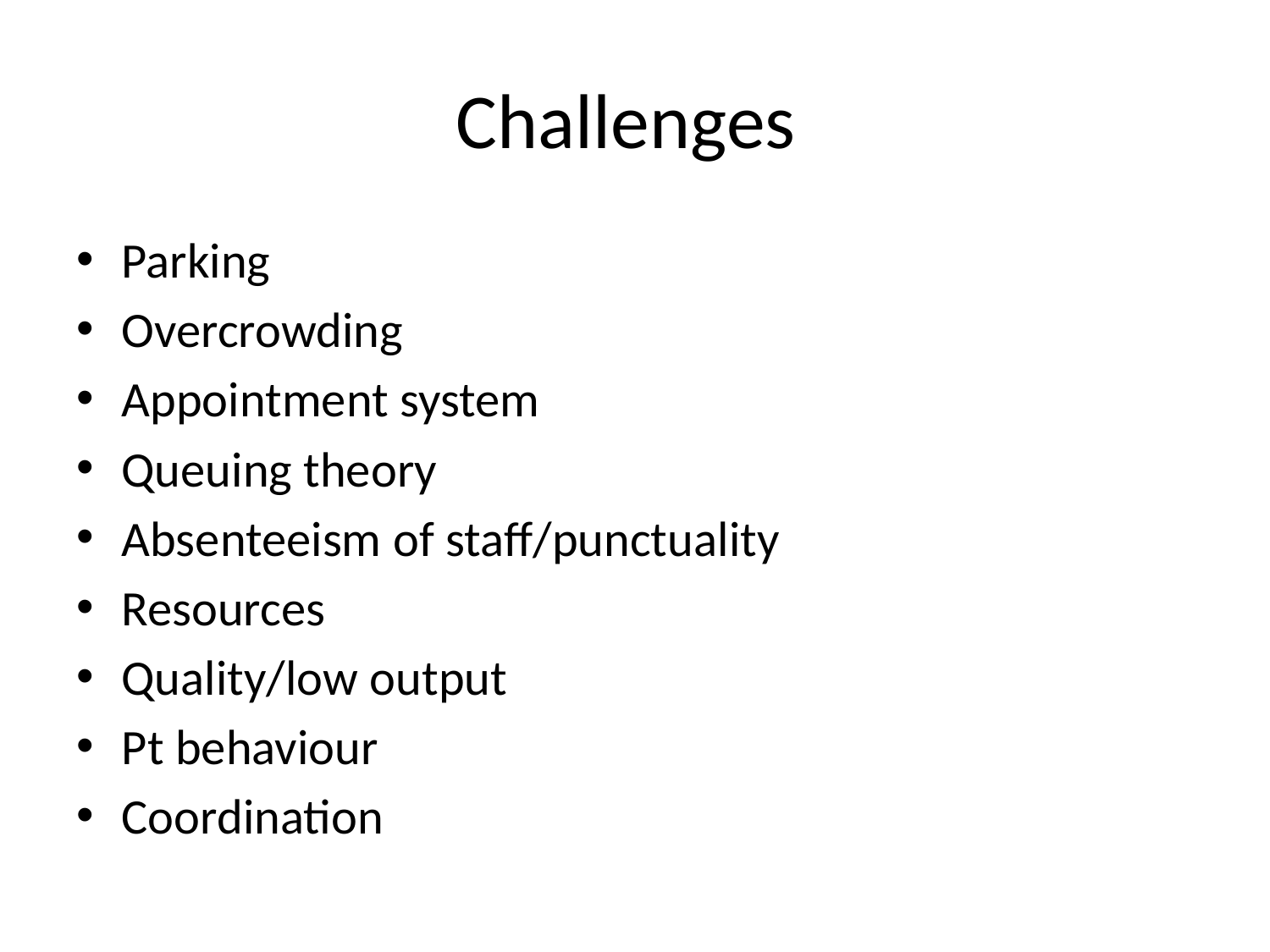

# Challenges
Parking
Overcrowding
Appointment system
Queuing theory
Absenteeism of staff/punctuality
Resources
Quality/low output
Pt behaviour
Coordination